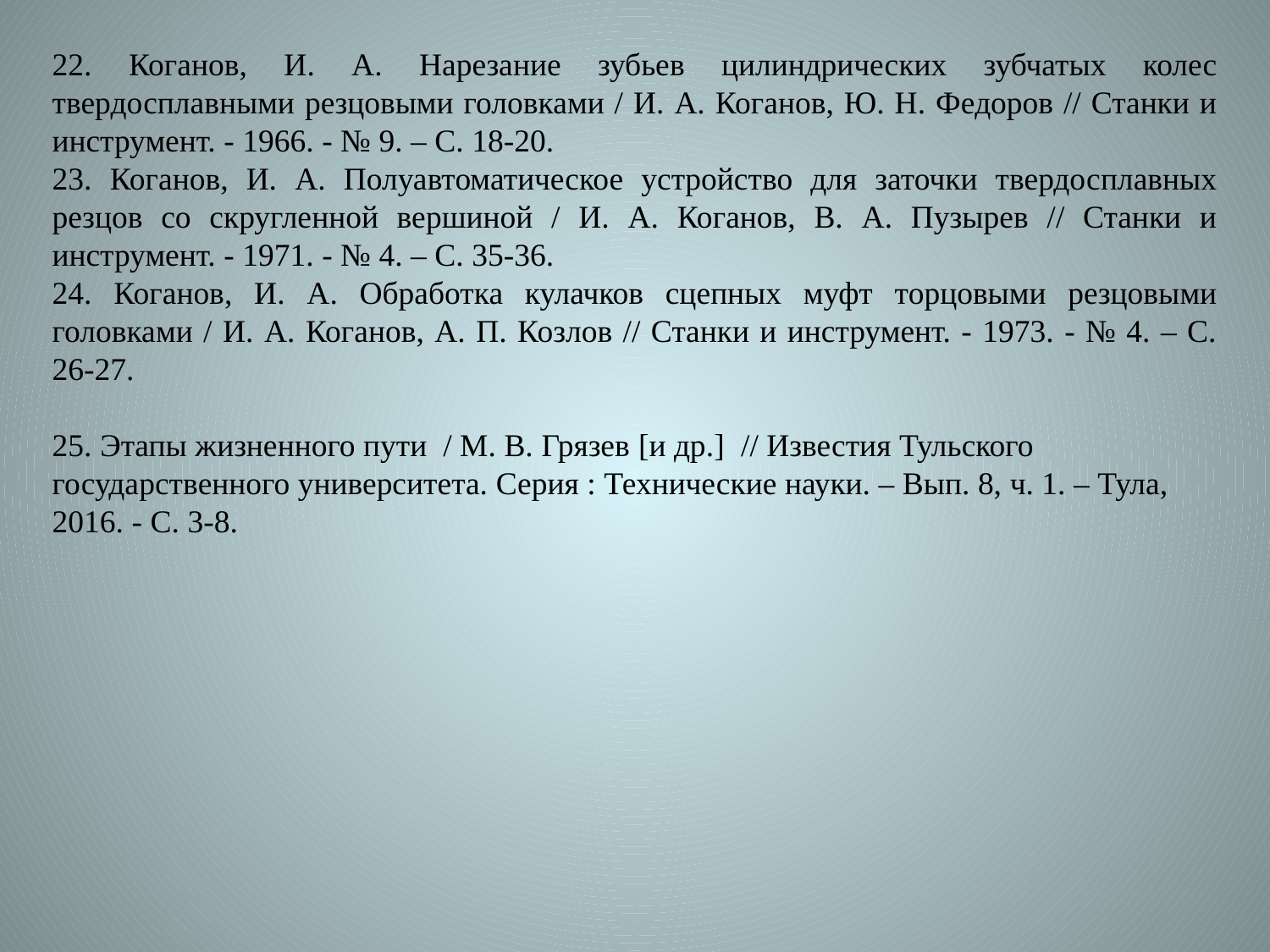

22. Коганов, И. А. Нарезание зубьев цилиндрических зубчатых колес твердосплавными резцовыми головками / И. А. Коганов, Ю. Н. Федоров // Станки и инструмент. - 1966. - № 9. – С. 18-20.
23. Коганов, И. А. Полуавтоматическое устройство для заточки твердосплавных резцов со скругленной вершиной / И. А. Коганов, В. А. Пузырев // Станки и инструмент. - 1971. - № 4. – С. 35-36.
24. Коганов, И. А. Обработка кулачков сцепных муфт торцовыми резцовыми головками / И. А. Коганов, А. П. Козлов // Станки и инструмент. - 1973. - № 4. – С. 26-27.

25. Этапы жизненного пути  / М. В. Грязев [и др.]  // Известия Тульского государственного университета. Серия : Технические науки. – Вып. 8, ч. 1. – Тула, 2016. - C. 3-8.